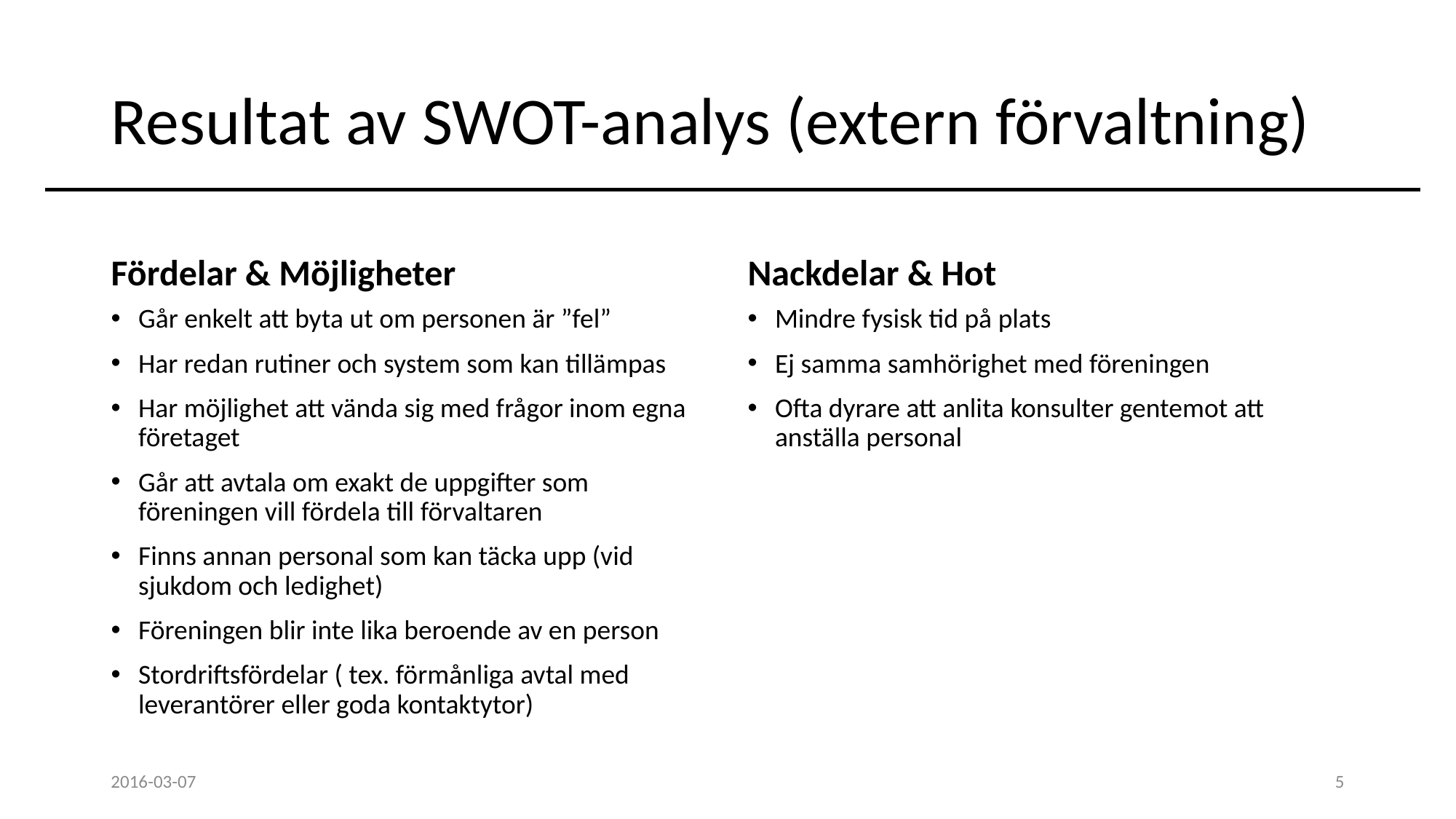

# Resultat av SWOT-analys (extern förvaltning)
Fördelar & Möjligheter
Nackdelar & Hot
Går enkelt att byta ut om personen är ”fel”
Har redan rutiner och system som kan tillämpas
Har möjlighet att vända sig med frågor inom egna företaget
Går att avtala om exakt de uppgifter som föreningen vill fördela till förvaltaren
Finns annan personal som kan täcka upp (vid sjukdom och ledighet)
Föreningen blir inte lika beroende av en person
Stordriftsfördelar ( tex. förmånliga avtal med leverantörer eller goda kontaktytor)

Mindre fysisk tid på plats
Ej samma samhörighet med föreningen
Ofta dyrare att anlita konsulter gentemot att anställa personal
2016-03-07
5